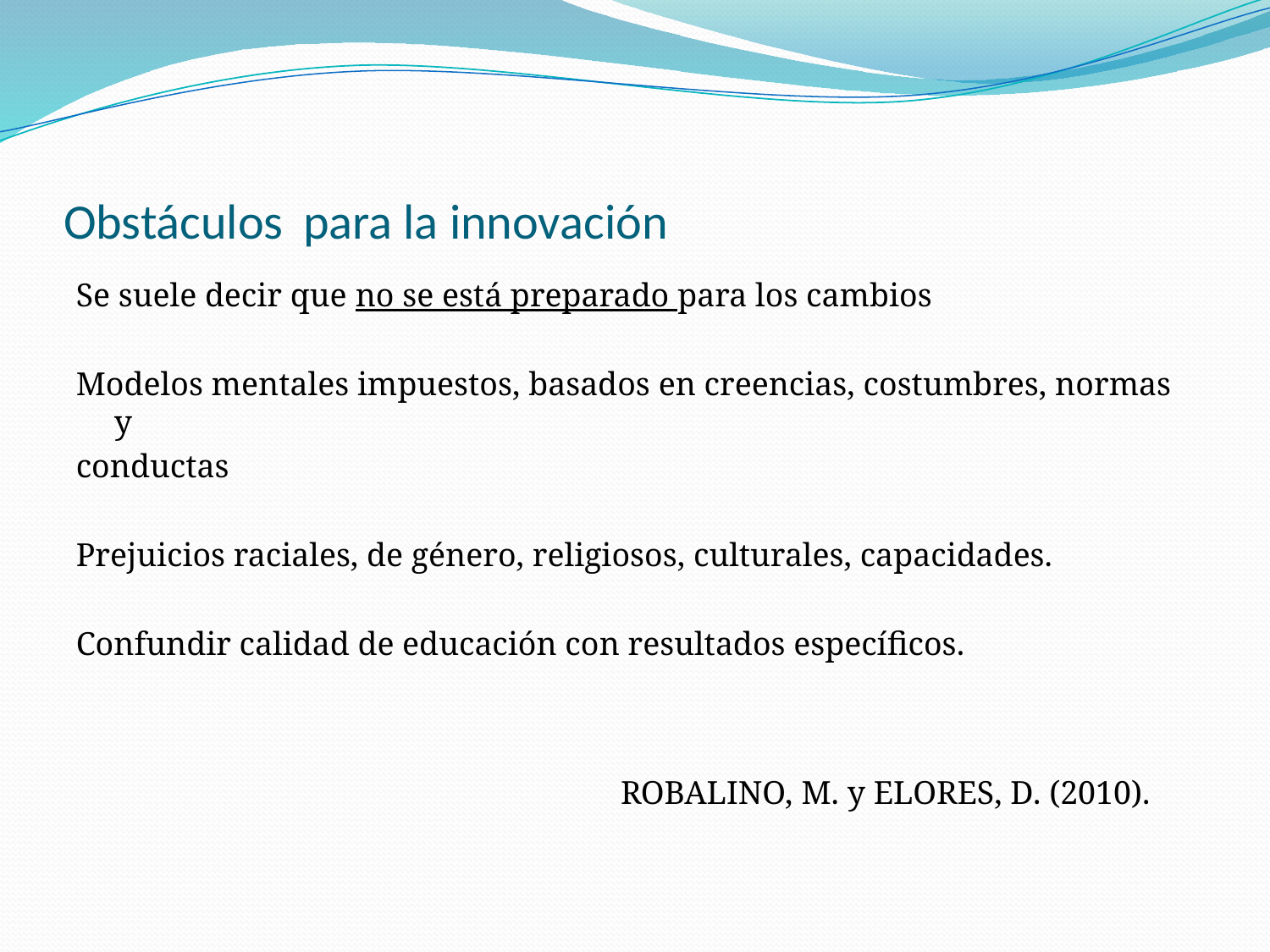

# Obstáculos para la innovación
Se suele decir que no se está preparado para los cambios

Modelos mentales impuestos, basados en creencias, costumbres, normas y
conductas

Prejuicios raciales, de género, religiosos, culturales, capacidades.

Confundir calidad de educación con resultados específicos.

ROBALINO, M. y ELORES, D. (2010).